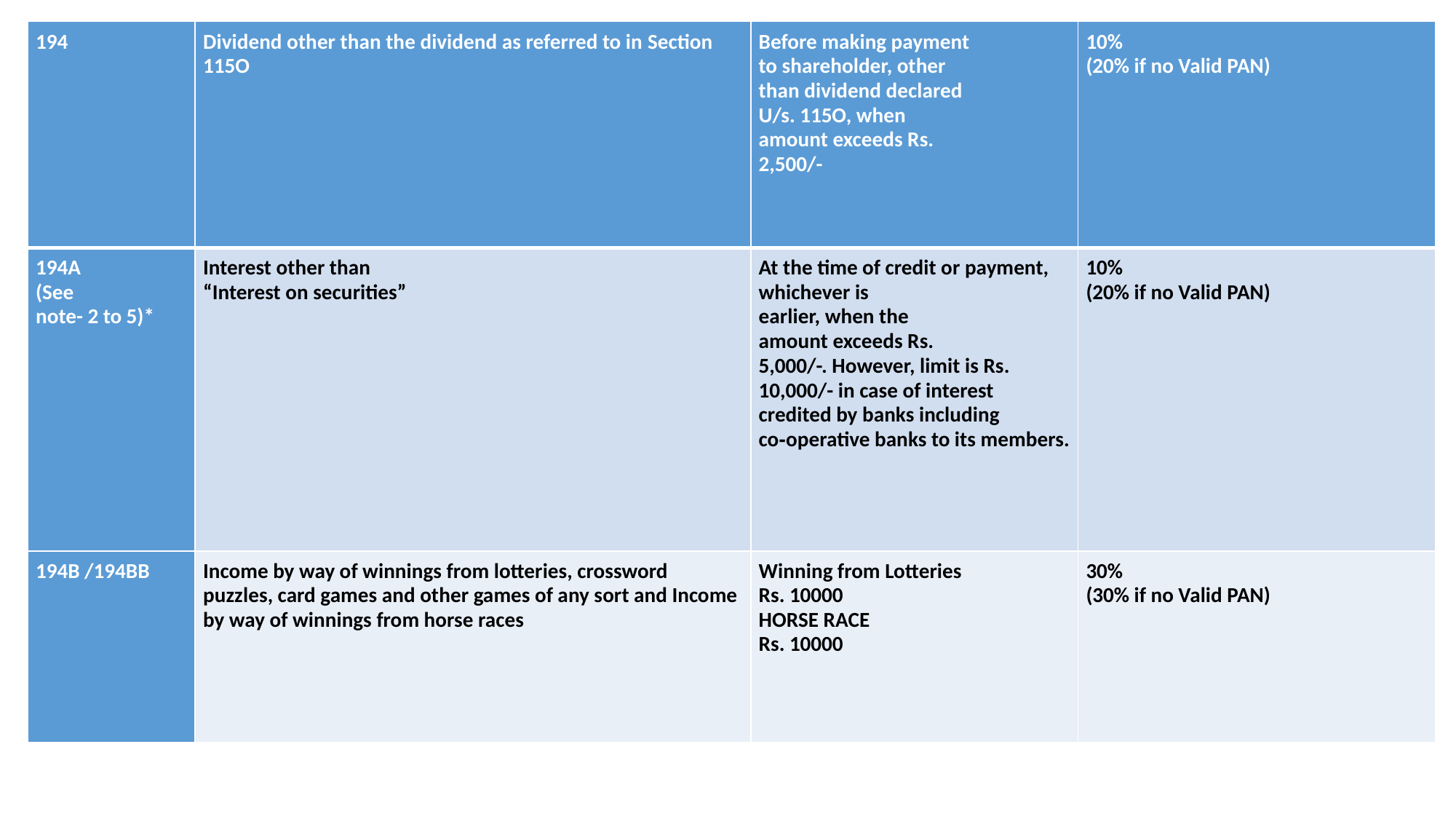

#
| 194 | Dividend other than the dividend as referred to in Section 115O | Before making payment to shareholder, other than dividend declared U/s. 115O, when amount exceeds Rs. 2,500/- | 10% (20% if no Valid PAN) |
| --- | --- | --- | --- |
| 194A (See note- 2 to 5)\* | Interest other than “Interest on securities” | At the time of credit or payment, whichever is earlier, when the amount exceeds Rs. 5,000/-. However, limit is Rs. 10,000/- in case of interest credited by banks including co‑operative banks to its members. | 10% (20% if no Valid PAN) |
| 194B /194BB | Income by way of winnings from lotteries, crossword puzzles, card games and other games of any sort and Income by way of winnings from horse races | Winning from Lotteries Rs. 10000 HORSE RACE Rs. 10000 | 30% (30% if no Valid PAN) |